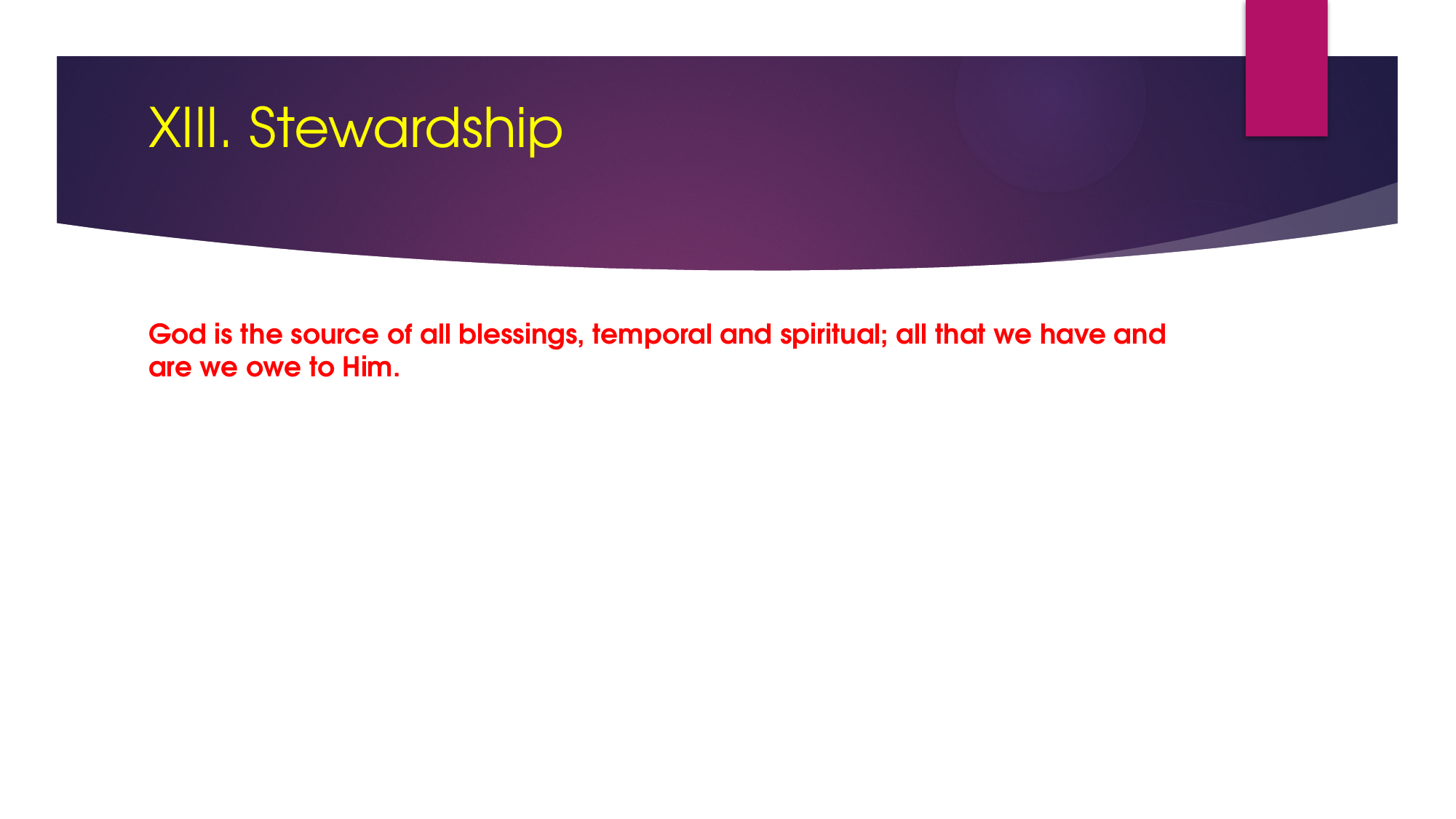

# XIII. Stewardship
God is the source of all blessings, temporal and spiritual; all that we have and are we owe to Him.